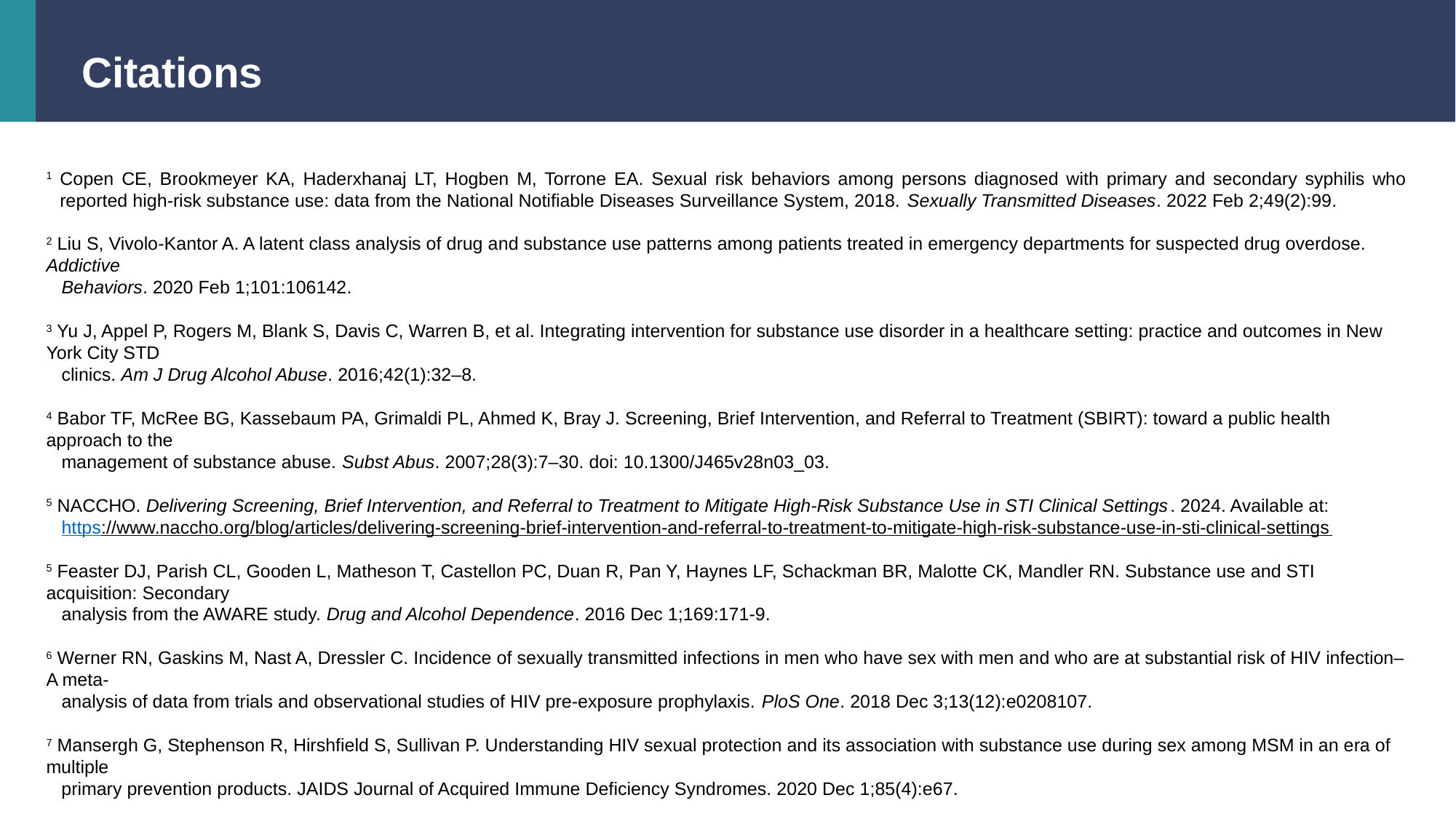

Citations
1 Copen CE, Brookmeyer KA, Haderxhanaj LT, Hogben M, Torrone EA. Sexual risk behaviors among persons diagnosed with primary and secondary syphilis who reported high-risk substance use: data from the National Notifiable Diseases Surveillance System, 2018. Sexually Transmitted Diseases. 2022 Feb 2;49(2):99.

2 Liu S, Vivolo-Kantor A. A latent class analysis of drug and substance use patterns among patients treated in emergency departments for suspected drug overdose. Addictive
   Behaviors. 2020 Feb 1;101:106142.

3 Yu J, Appel P, Rogers M, Blank S, Davis C, Warren B, et al. Integrating intervention for substance use disorder in a healthcare setting: practice and outcomes in New York City STD
   clinics. Am J Drug Alcohol Abuse. 2016;42(1):32–8.

4 Babor TF, McRee BG, Kassebaum PA, Grimaldi PL, Ahmed K, Bray J. Screening, Brief Intervention, and Referral to Treatment (SBIRT): toward a public health approach to the
   management of substance abuse. Subst Abus. 2007;28(3):7–30. doi: 10.1300/J465v28n03_03.
5 NACCHO. Delivering Screening, Brief Intervention, and Referral to Treatment to Mitigate High-Risk Substance Use in STI Clinical Settings. 2024. Available at:
   https://www.naccho.org/blog/articles/delivering-screening-brief-intervention-and-referral-to-treatment-to-mitigate-high-risk-substance-use-in-sti-clinical-settings

5 Feaster DJ, Parish CL, Gooden L, Matheson T, Castellon PC, Duan R, Pan Y, Haynes LF, Schackman BR, Malotte CK, Mandler RN. Substance use and STI acquisition: Secondary
   analysis from the AWARE study. Drug and Alcohol Dependence. 2016 Dec 1;169:171-9.

6 Werner RN, Gaskins M, Nast A, Dressler C. Incidence of sexually transmitted infections in men who have sex with men and who are at substantial risk of HIV infection–A meta-
   analysis of data from trials and observational studies of HIV pre-exposure prophylaxis. PloS One. 2018 Dec 3;13(12):e0208107.

7 Mansergh G, Stephenson R, Hirshfield S, Sullivan P. Understanding HIV sexual protection and its association with substance use during sex among MSM in an era of multiple
   primary prevention products. JAIDS Journal of Acquired Immune Deficiency Syndromes. 2020 Dec 1;85(4):e67.
8 Compton WM, Jones CM. Substance use among men who have sex with men. NEJM. 2021 Jul 22;385(4):352-356. doi: 10.1056/NEJMra2033007. PMID: 34289278; PMCID:
   PMC9169429.

9 Jemberie WB, Stewart Williams J, Eriksson M, Grönlund AS, Ng N, Blom Nilsson M, Padyab M, Priest KC, Sandlund M, Snellman F, McCarty D. Substance use disorders and COVID-19:
   multi-faceted problems which require multi-pronged solutions. Frontiers in Psychiatry. 2020 Jul 21;11:714.